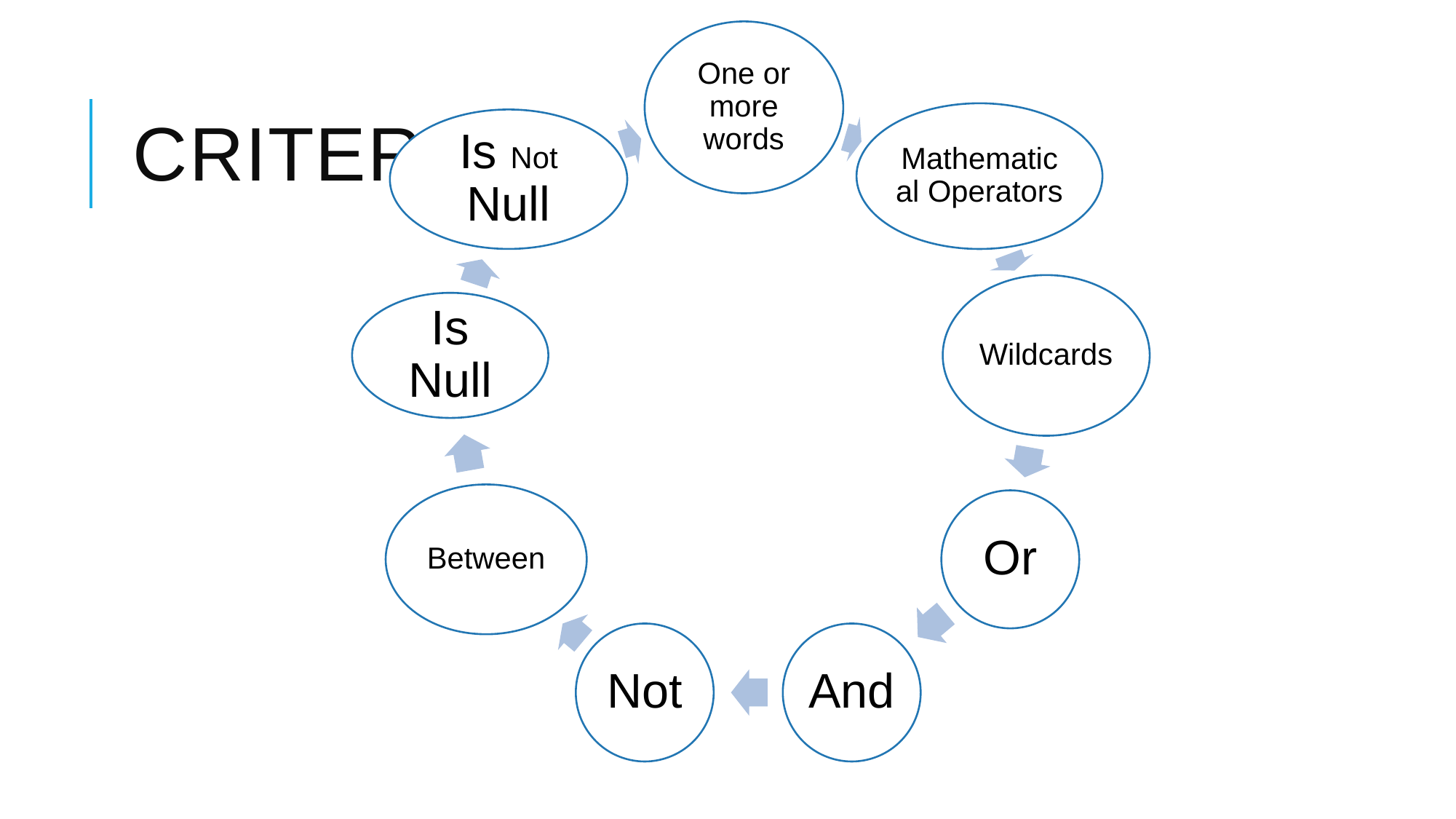

One or more words

Mathematical Operators

Wildcards

Or

And

Not

Between

Is Null

Is Not Null

# Criteria